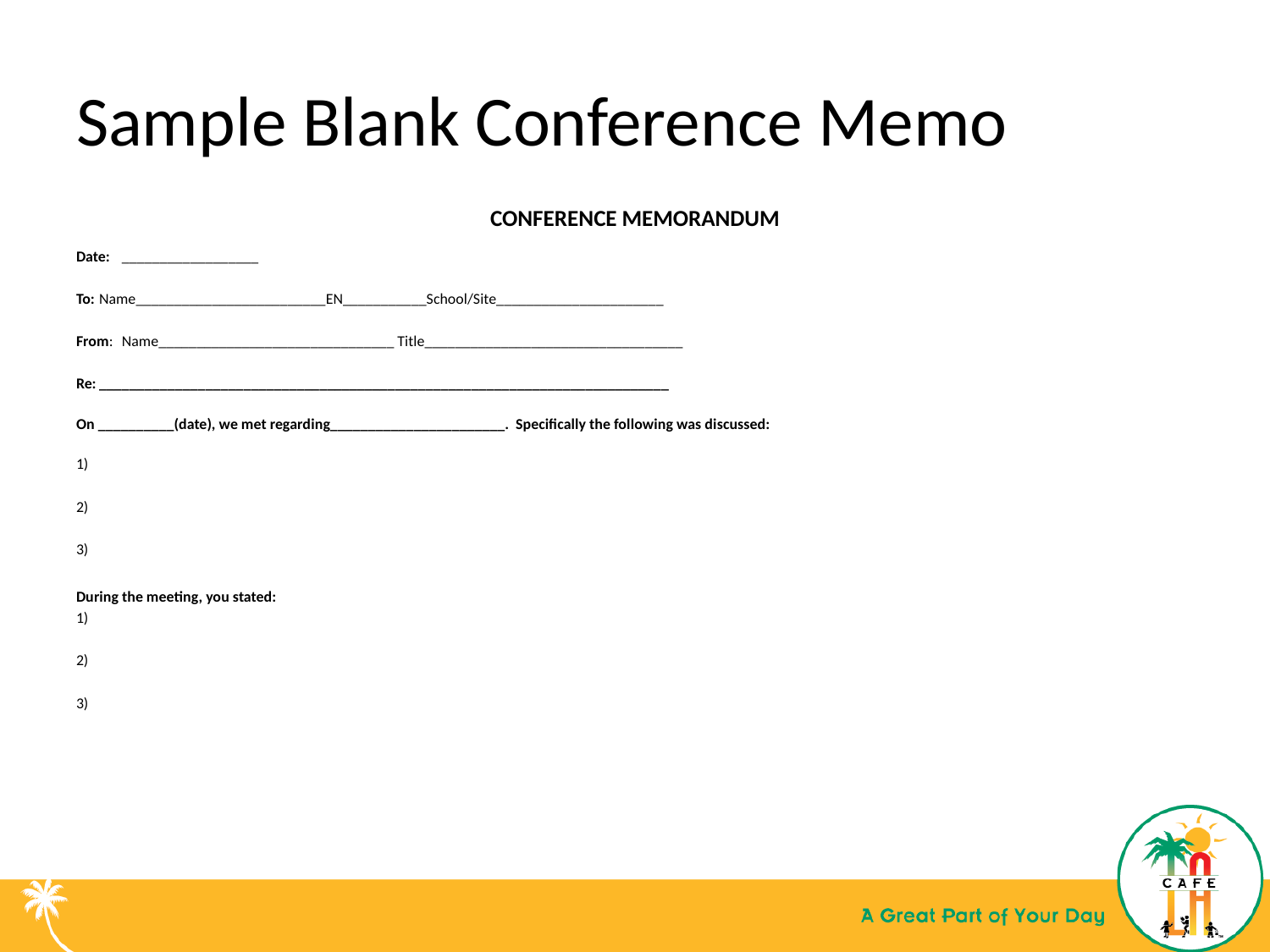

# Sample Blank Conference Memo
CONFERENCE MEMORANDUM

Date:	__________________

To:	Name_________________________EN___________School/Site______________________

From:	Name_______________________________ Title__________________________________

Re:	___________________________________________________________________________

On __________(date), we met regarding_______________________.  Specifically the following was discussed:

1)

2)

3)

During the meeting, you stated:
1)

2)

3)